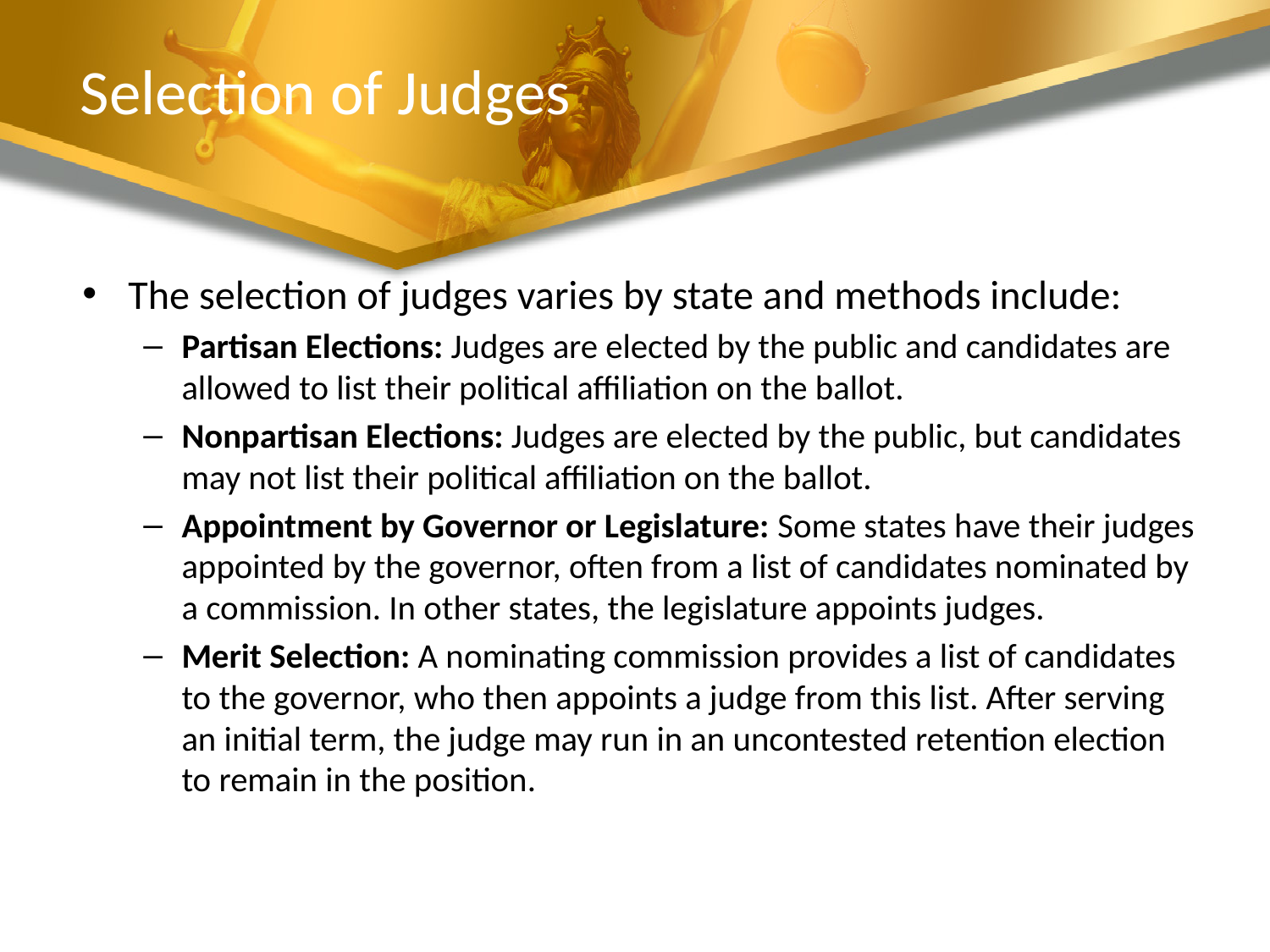

# Selection of Judges
The selection of judges varies by state and methods include:
Partisan Elections: Judges are elected by the public and candidates are allowed to list their political affiliation on the ballot.
Nonpartisan Elections: Judges are elected by the public, but candidates may not list their political affiliation on the ballot.
Appointment by Governor or Legislature: Some states have their judges appointed by the governor, often from a list of candidates nominated by a commission. In other states, the legislature appoints judges.
Merit Selection: A nominating commission provides a list of candidates to the governor, who then appoints a judge from this list. After serving an initial term, the judge may run in an uncontested retention election to remain in the position.